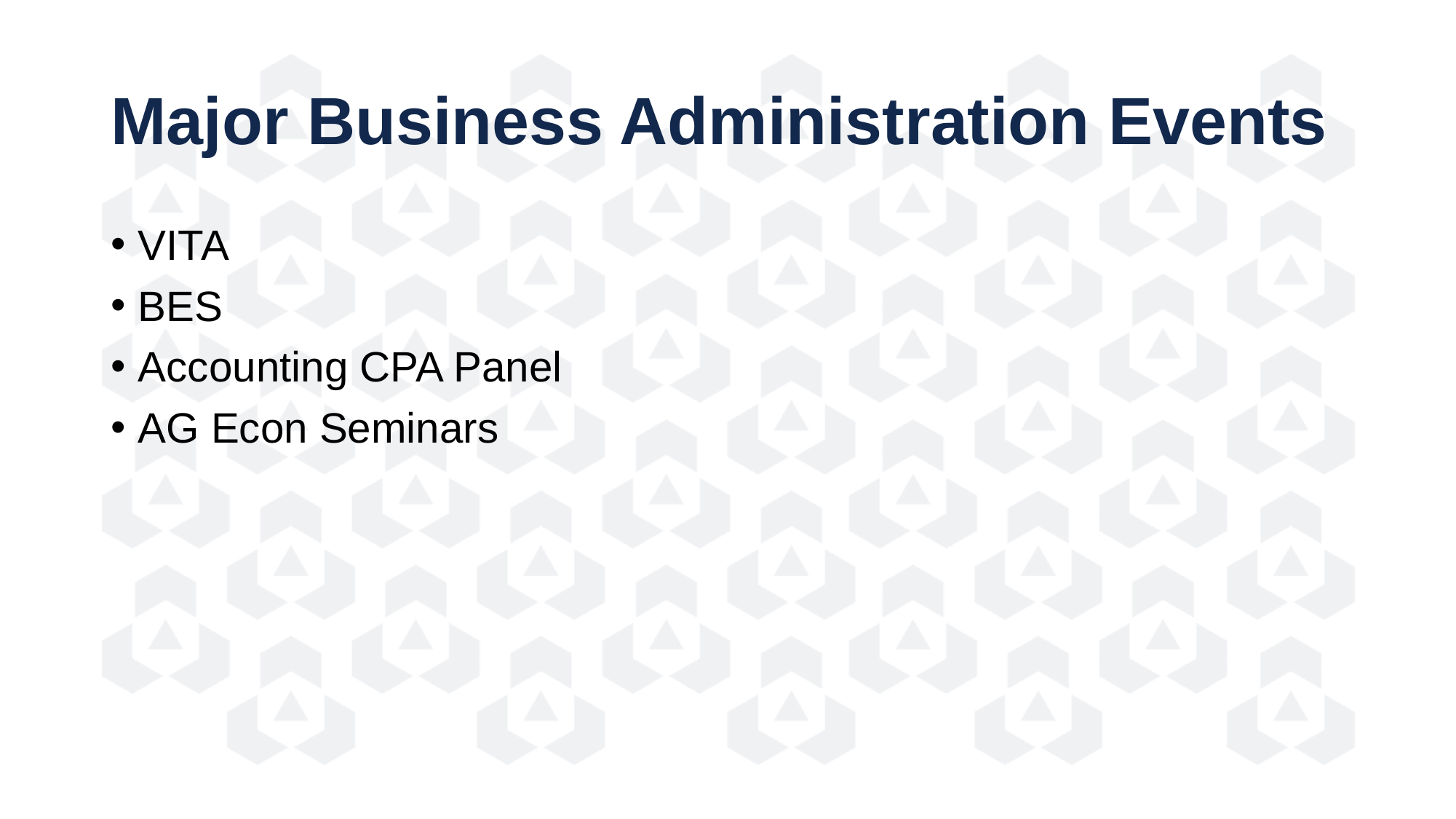

# Major Business Administration Events
VITA
BES
Accounting CPA Panel
AG Econ Seminars